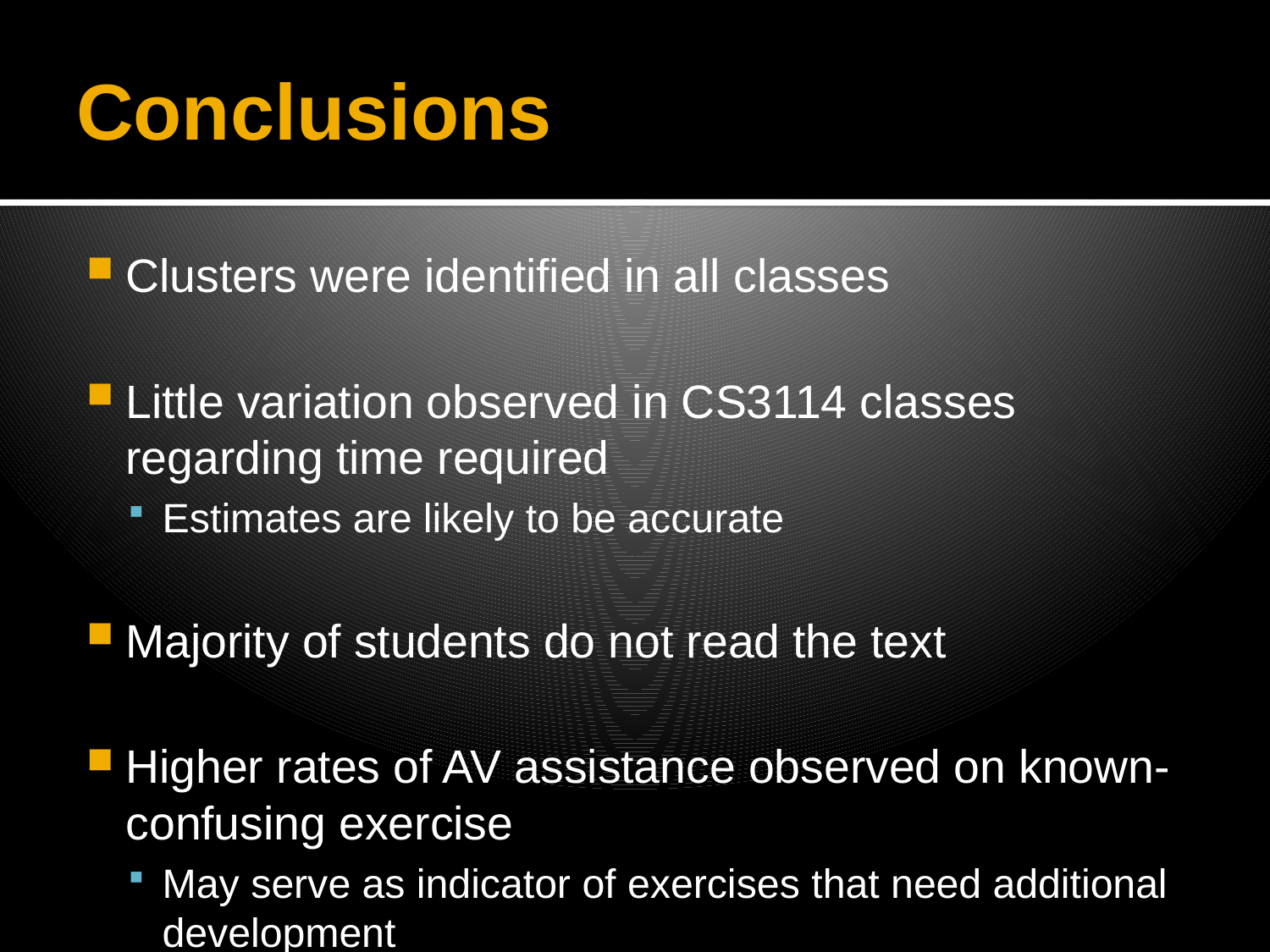

# Conclusions
Clusters were identified in all classes

Little variation observed in CS3114 classes regarding time required
Estimates are likely to be accurate

Majority of students do not read the text

Higher rates of AV assistance observed on known-confusing exercise
May serve as indicator of exercises that need additional development